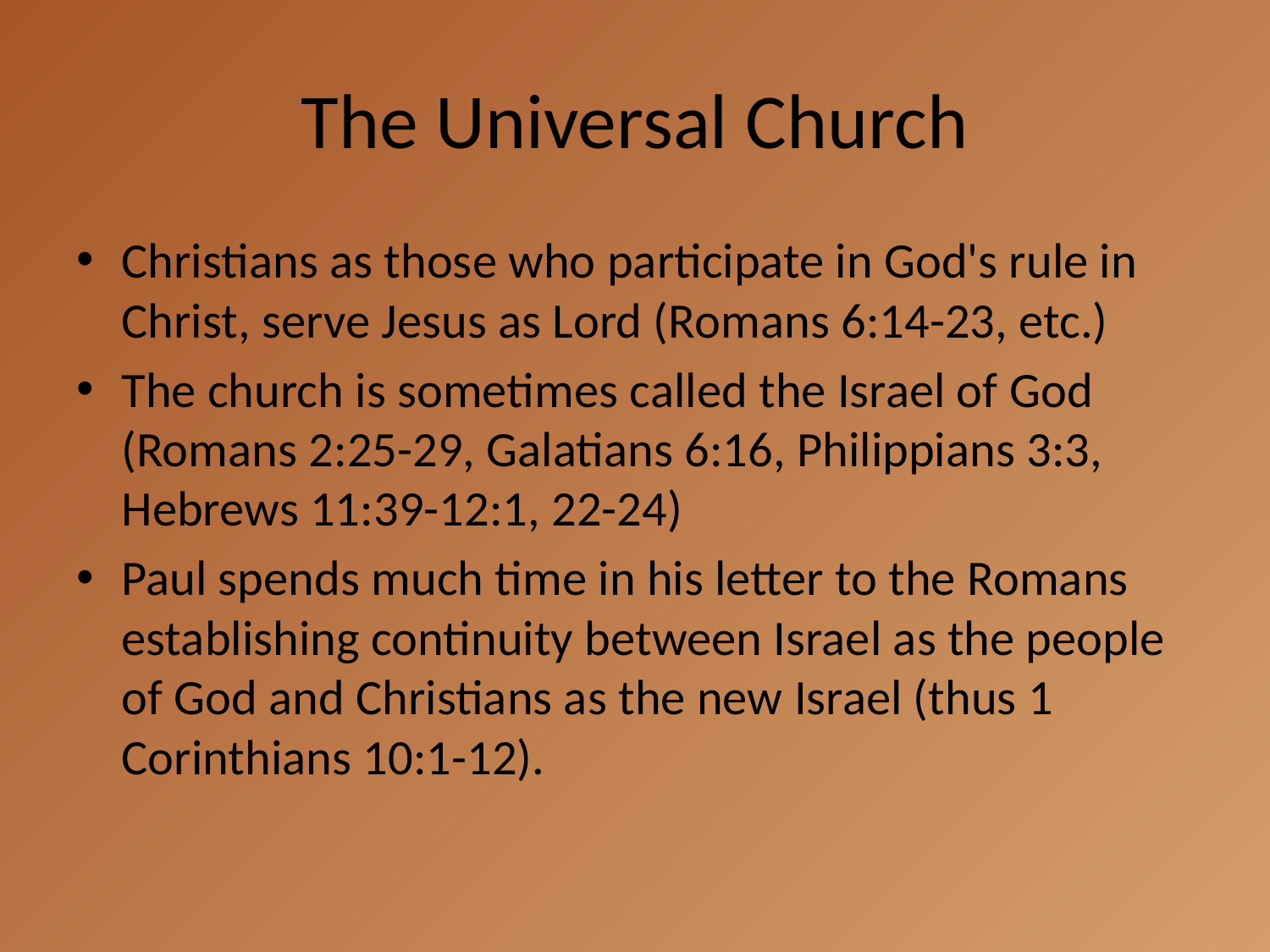

# The Universal Church
Christians as those who participate in God's rule in Christ, serve Jesus as Lord (Romans 6:14-23, etc.)
The church is sometimes called the Israel of God (Romans 2:25-29, Galatians 6:16, Philippians 3:3, Hebrews 11:39-12:1, 22-24)
Paul spends much time in his letter to the Romans establishing continuity between Israel as the people of God and Christians as the new Israel (thus 1 Corinthians 10:1-12).